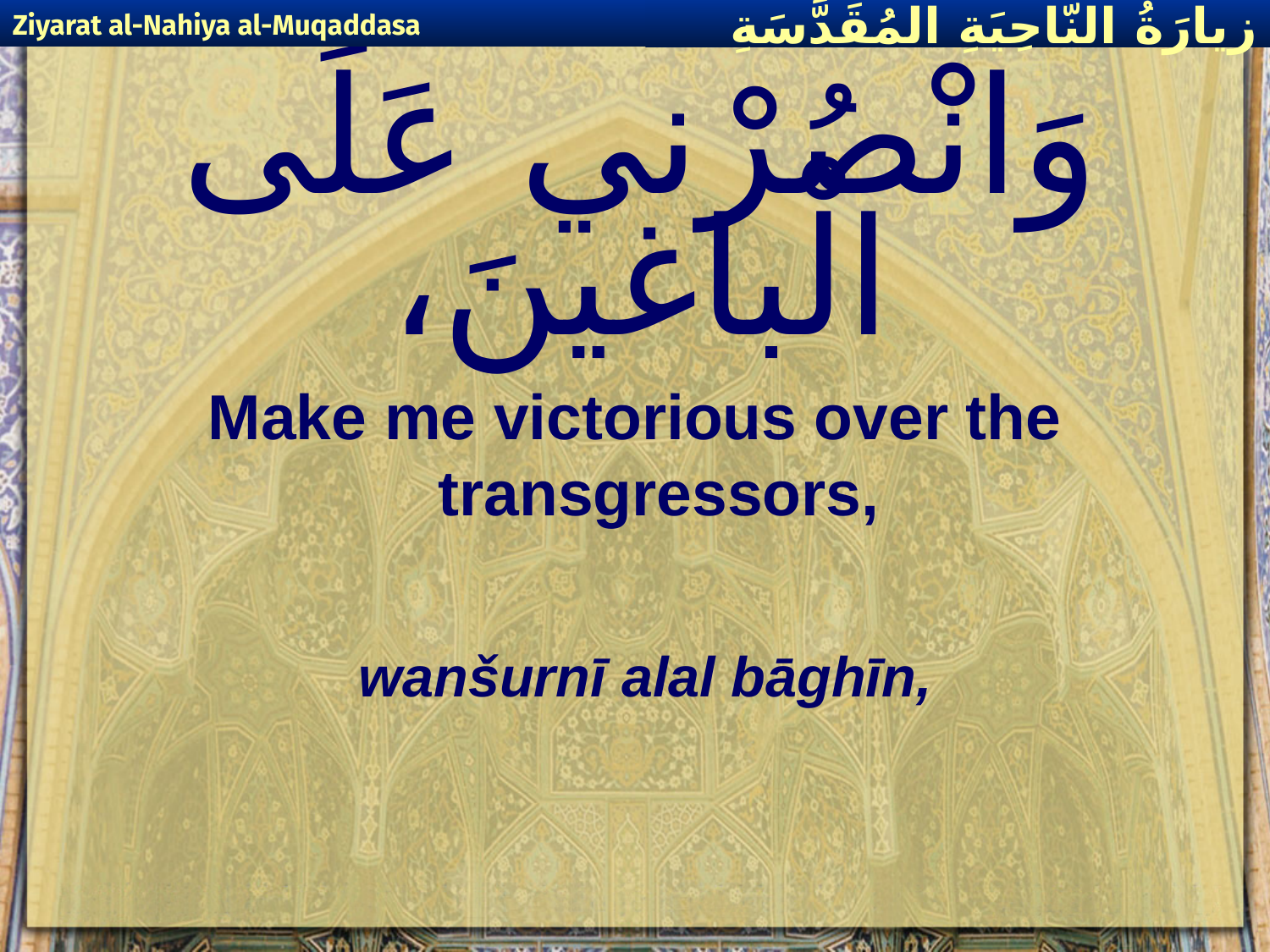

Ziyarat al-Nahiya al-Muqaddasa
زيارَةُ النّاحِيَةِ ال‍مُقَدَّسَةِ
# وَانْصُرْني عَلَى الْباغينَ،
Make me victorious over the transgressors,
wanšurnī alal bāghīn,